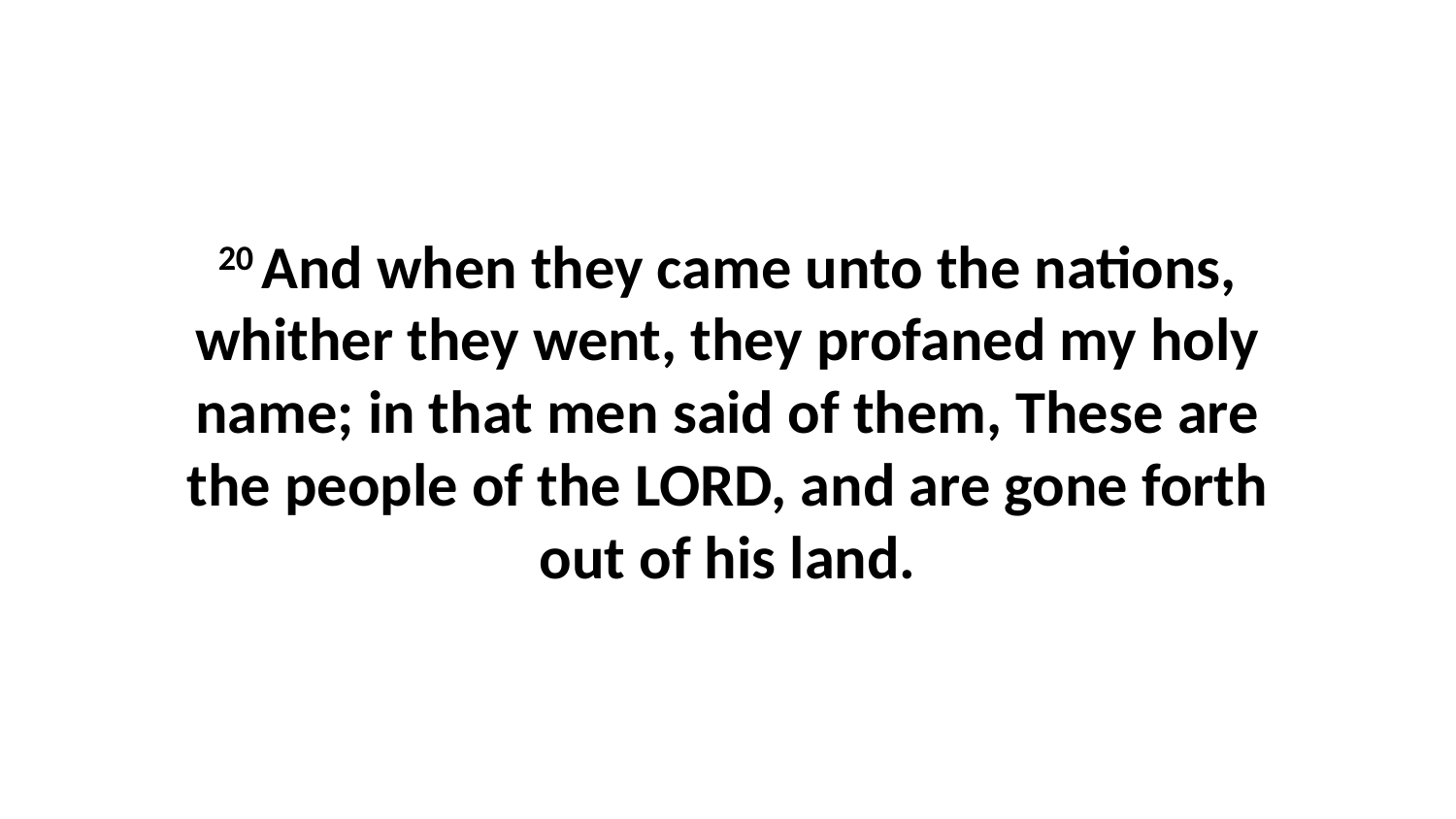

20 And when they came unto the nations, whither they went, they profaned my holy name; in that men said of them, These are the people of the LORD, and are gone forth out of his land.